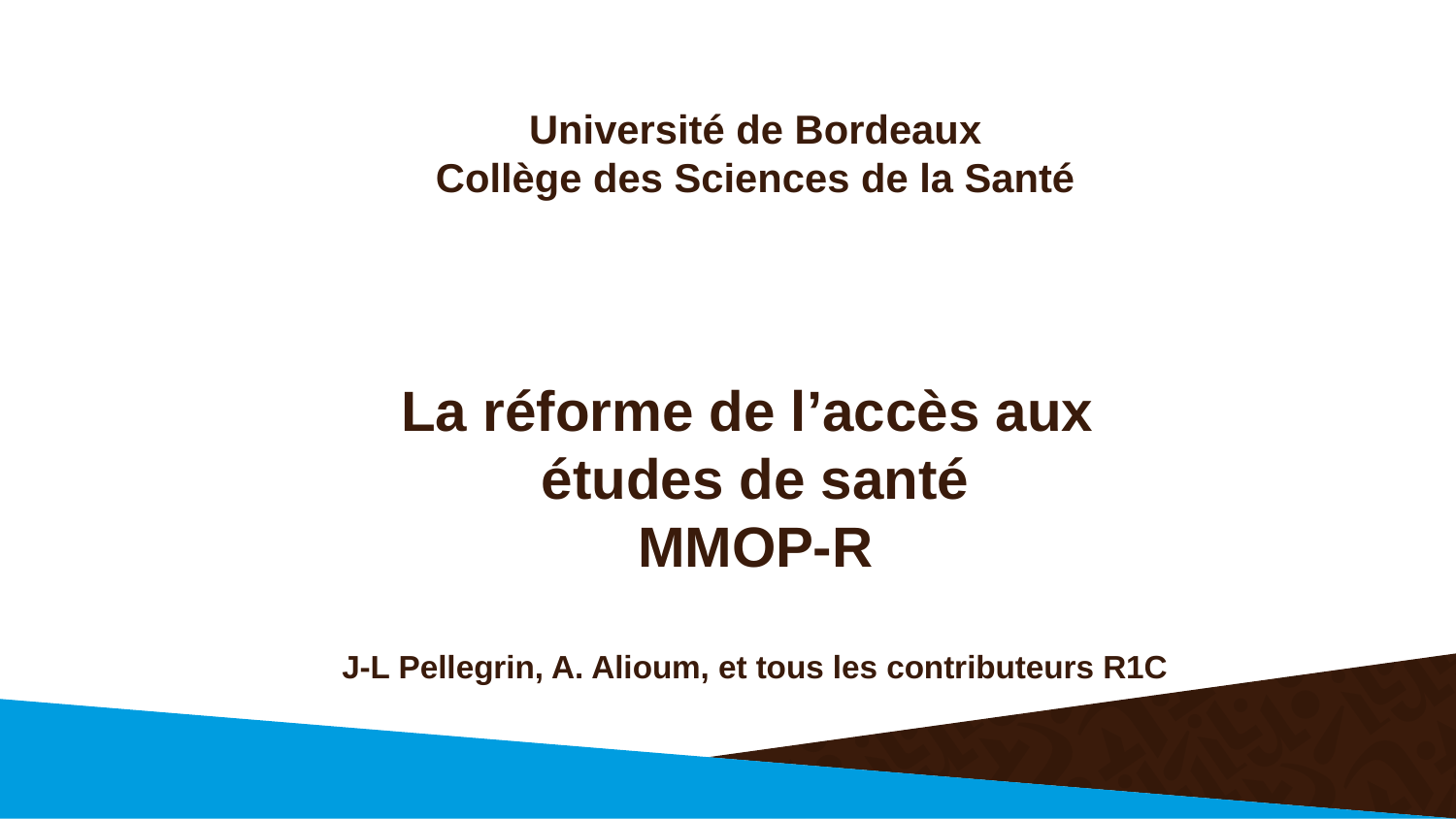

Université de Bordeaux
Collège des Sciences de la Santé

La réforme de l’accès aux
études de santé
MMOP-R

J-L Pellegrin, A. Alioum, et tous les contributeurs R1C